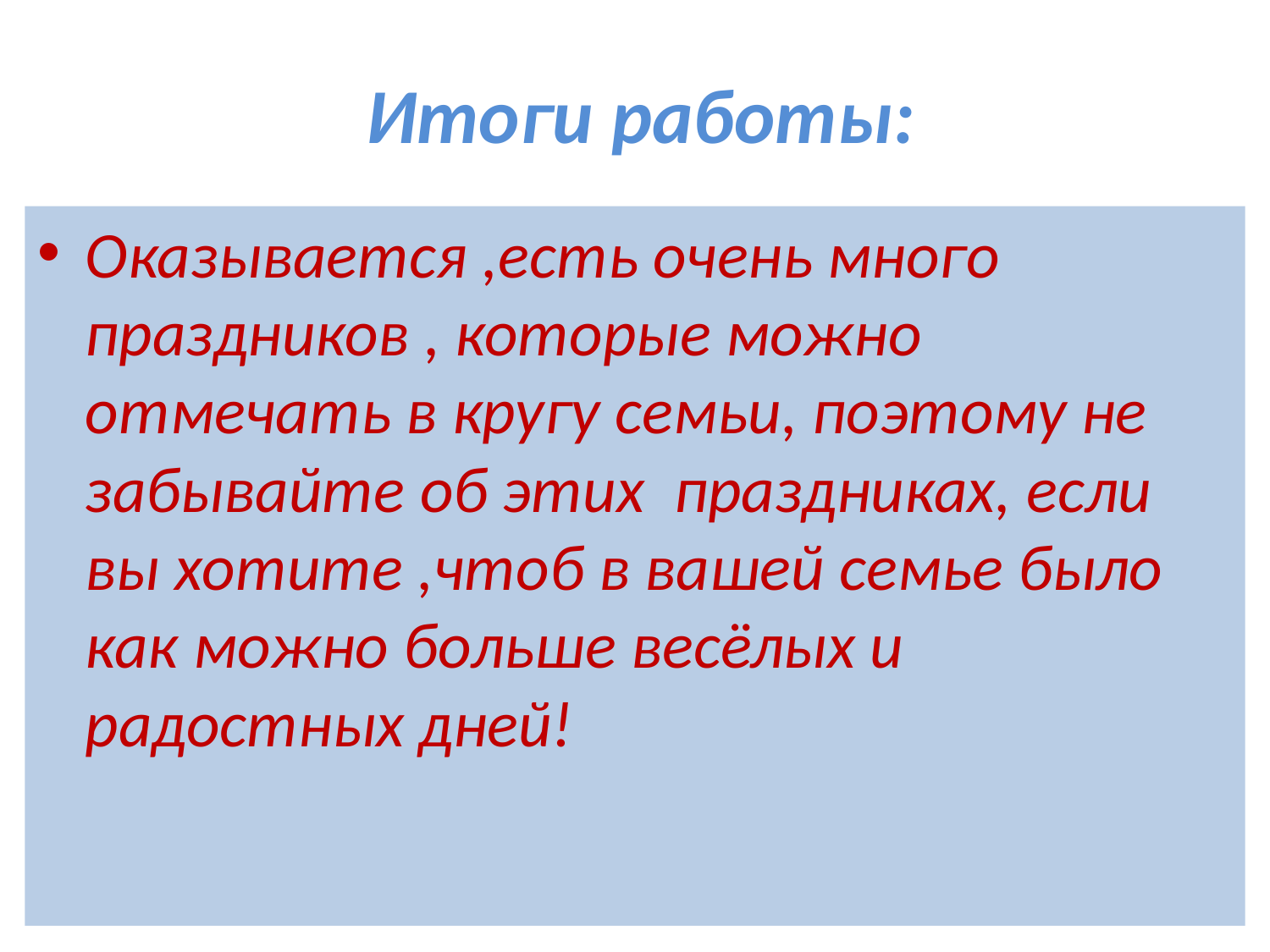

# Итоги работы:
Оказывается ,есть очень много праздников , которые можно отмечать в кругу семьи, поэтому не забывайте об этих  праздниках, если вы хотите ,чтоб в вашей семье было как можно больше весёлых и радостных дней!